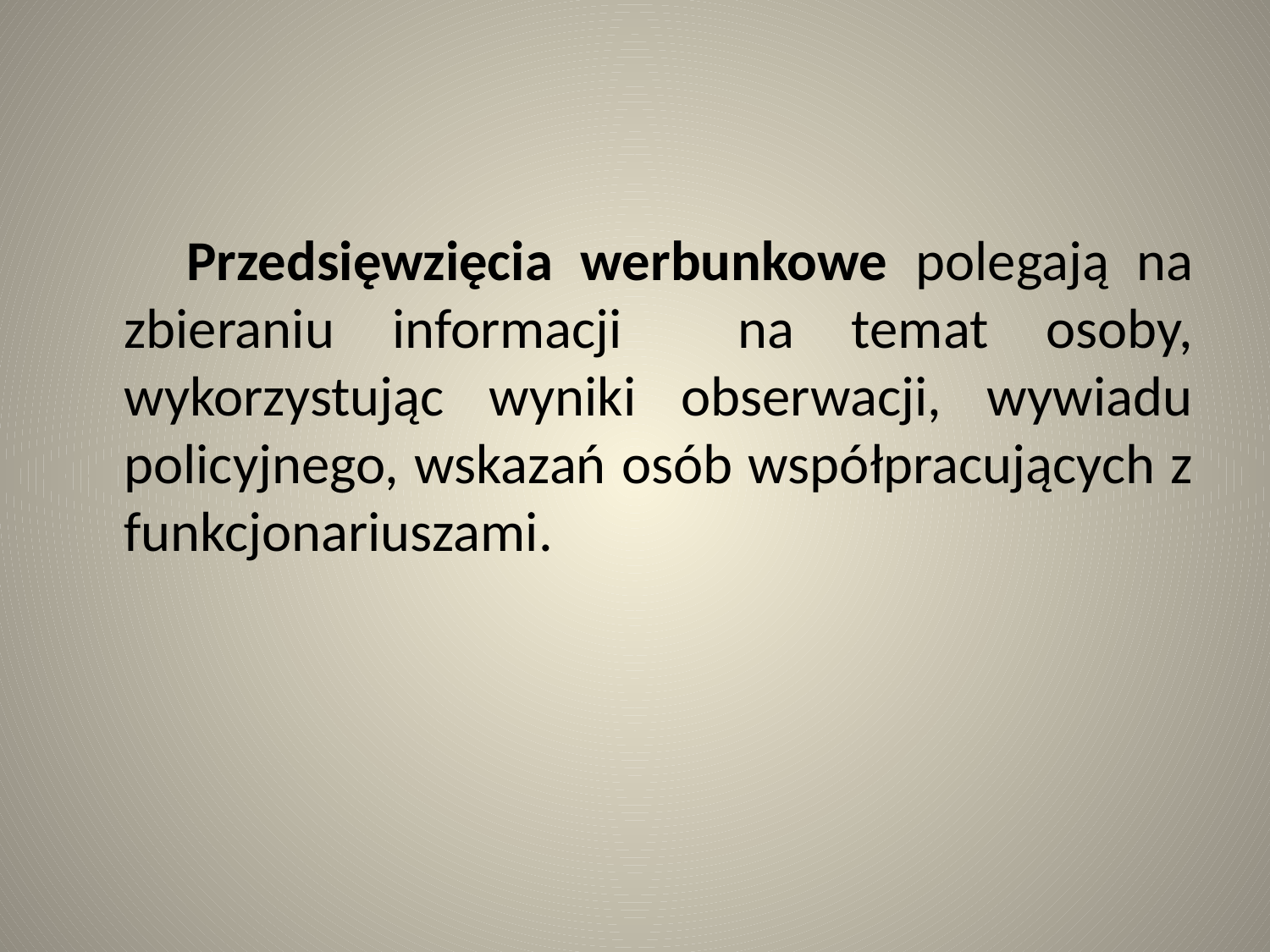

Przedsięwzięcia werbunkowe polegają na zbieraniu informacji  na temat osoby, wykorzystując wyniki obserwacji, wywiadu policyjnego, wskazań osób współpracujących z funkcjonariuszami.